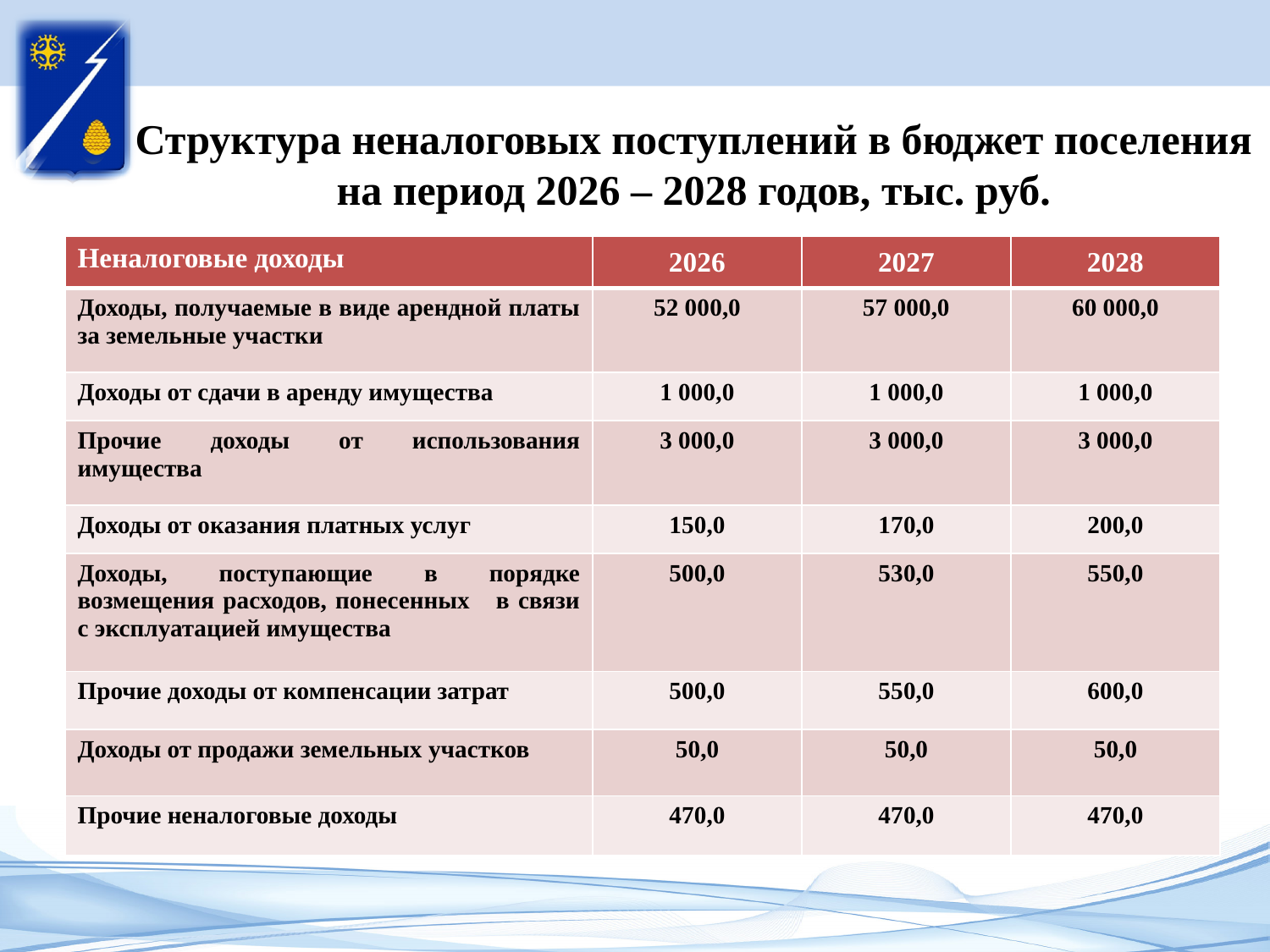

# Структура неналоговых поступлений в бюджет поселения на период 2026 – 2028 годов, тыс. руб.
| Неналоговые доходы | 2026 | 2027 | 2028 |
| --- | --- | --- | --- |
| Доходы, получаемые в виде арендной платы за земельные участки | 52 000,0 | 57 000,0 | 60 000,0 |
| Доходы от сдачи в аренду имущества | 1 000,0 | 1 000,0 | 1 000,0 |
| Прочие доходы от использования имущества | 3 000,0 | 3 000,0 | 3 000,0 |
| Доходы от оказания платных услуг | 150,0 | 170,0 | 200,0 |
| Доходы, поступающие в порядке возмещения расходов, понесенных в связи с эксплуатацией имущества | 500,0 | 530,0 | 550,0 |
| Прочие доходы от компенсации затрат | 500,0 | 550,0 | 600,0 |
| Доходы от продажи земельных участков | 50,0 | 50,0 | 50,0 |
| Прочие неналоговые доходы | 470,0 | 470,0 | 470,0 |